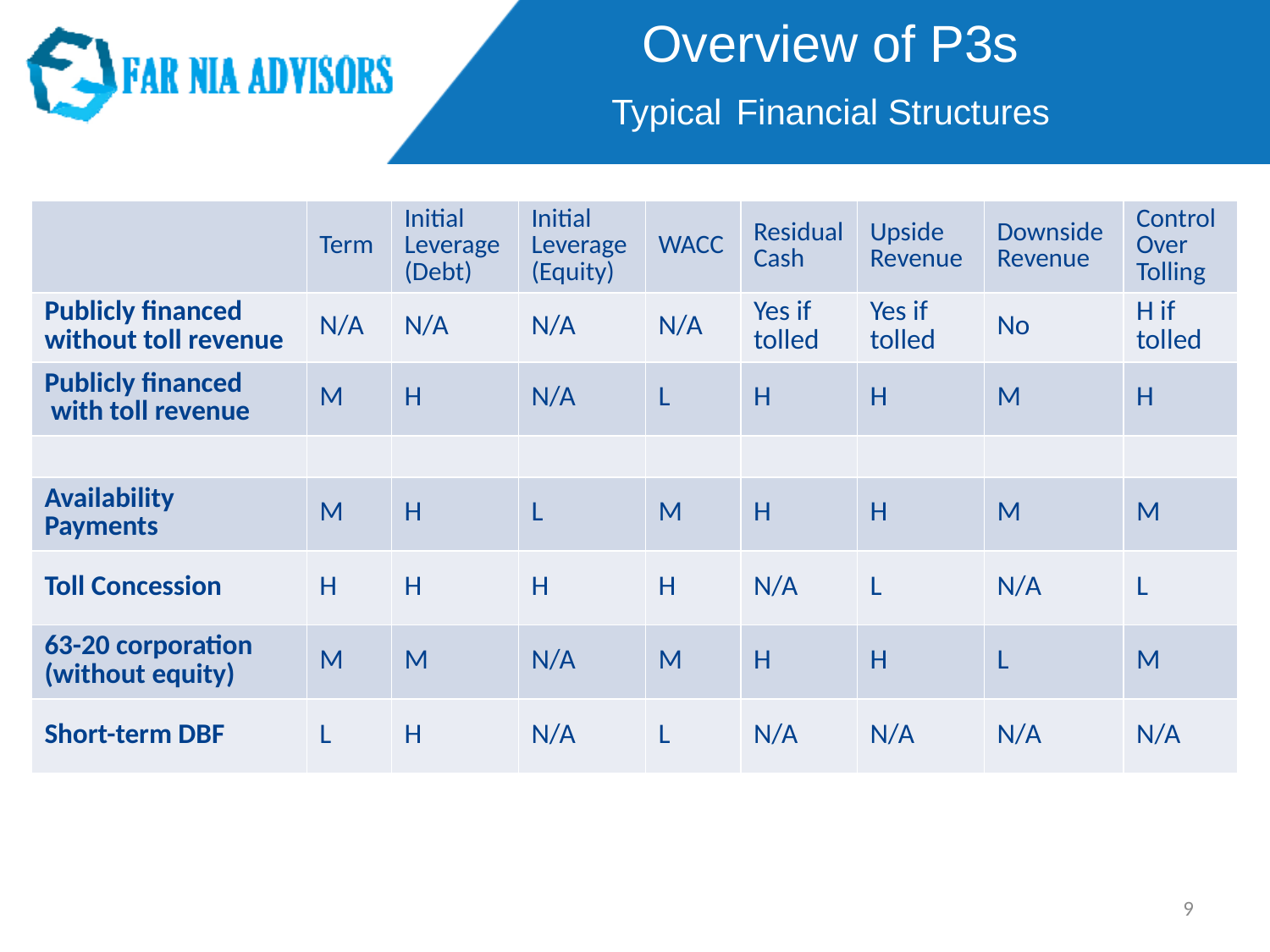

# Overview of P3s Typical Financial Structures
|  | Term | Initial Leverage (Debt) | Initial Leverage (Equity) | WACC | Residual Cash | Upside Revenue | Downside Revenue | Control Over Tolling |
| --- | --- | --- | --- | --- | --- | --- | --- | --- |
| Publicly financed without toll revenue | N/A | N/A | N/A | N/A | Yes if tolled | Yes if tolled | No | H if tolled |
| Publicly financed with toll revenue | M | H | N/A | L | H | H | M | H |
|  |  |  |  |  |  |  |  |  |
| Availability Payments | M | H | L | M | H | H | M | M |
| Toll Concession | H | H | H | H | N/A | L | N/A | L |
| 63-20 corporation (without equity) | M | M | N/A | M | H | H | L | M |
| Short-term DBF | L | H | N/A | L | N/A | N/A | N/A | N/A |
9